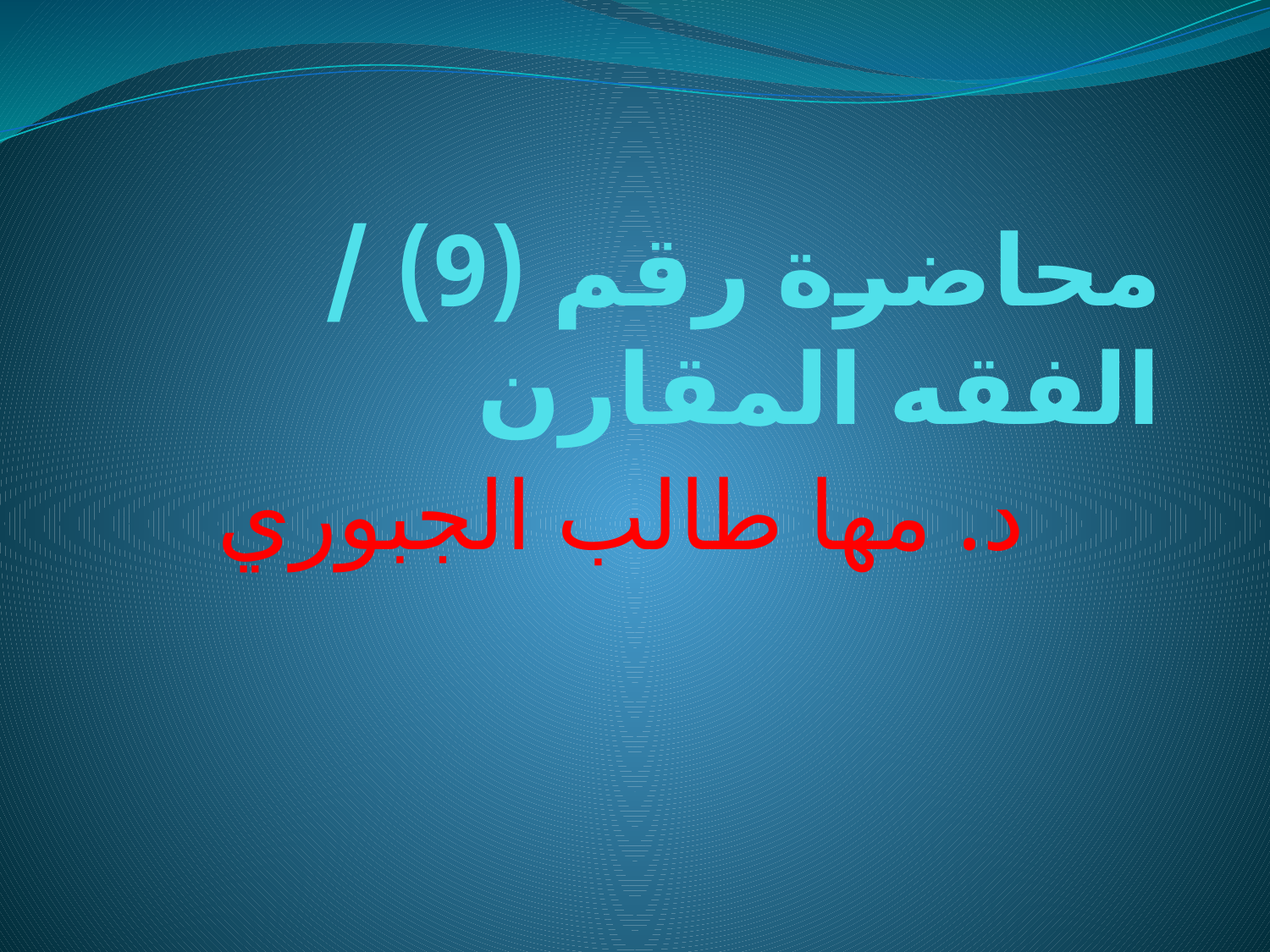

# محاضرة رقم (9) / الفقه المقارن
د. مها طالب الجبوري